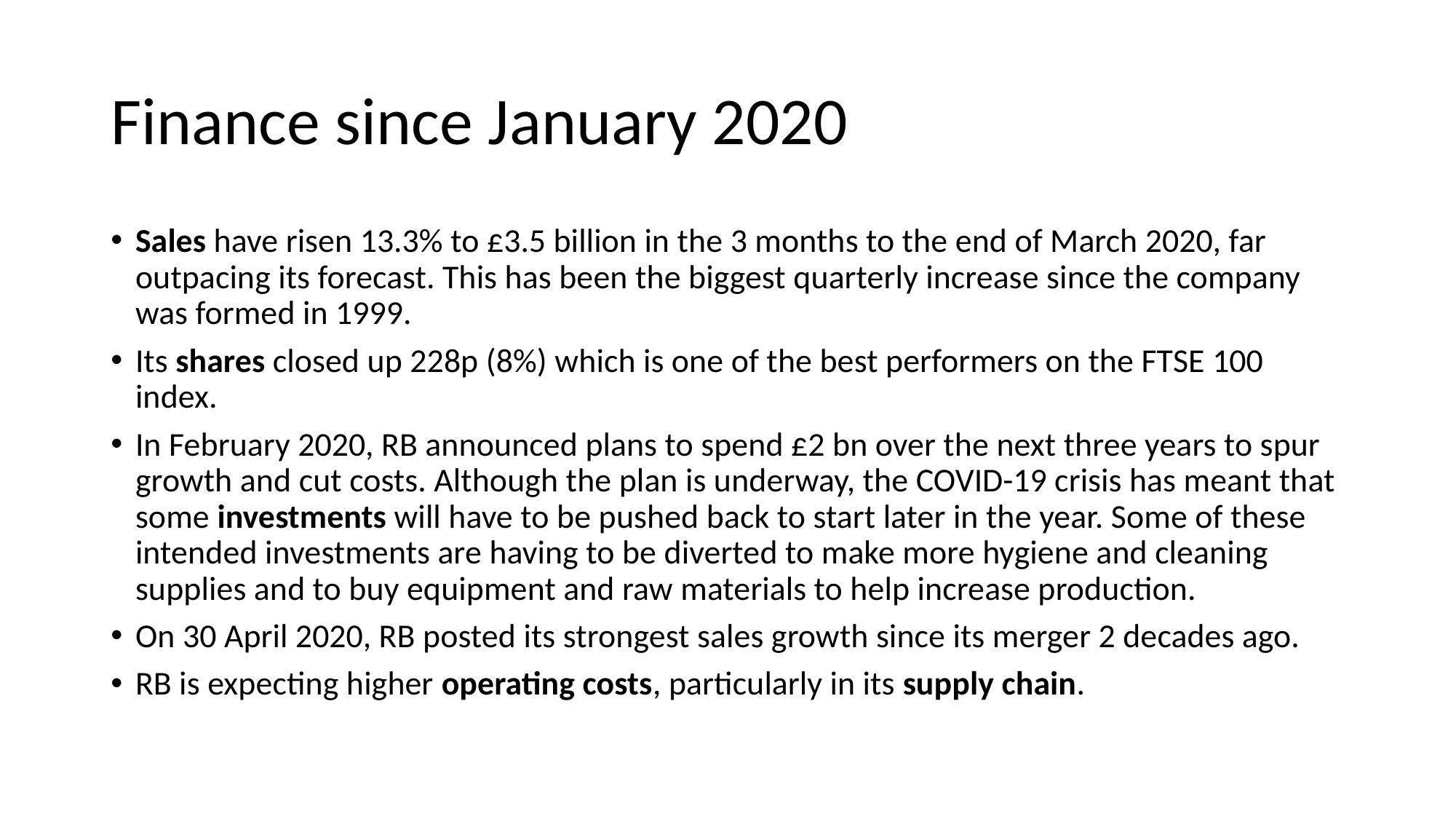

# Finance since January 2020
Sales have risen 13.3% to £3.5 billion in the 3 months to the end of March 2020, far outpacing its forecast. This has been the biggest quarterly increase since the company was formed in 1999.
Its shares closed up 228p (8%) which is one of the best performers on the FTSE 100 index.
In February 2020, RB announced plans to spend £2 bn over the next three years to spur growth and cut costs. Although the plan is underway, the COVID-19 crisis has meant that some investments will have to be pushed back to start later in the year. Some of these intended investments are having to be diverted to make more hygiene and cleaning supplies and to buy equipment and raw materials to help increase production.
On 30 April 2020, RB posted its strongest sales growth since its merger 2 decades ago.
RB is expecting higher operating costs, particularly in its supply chain.